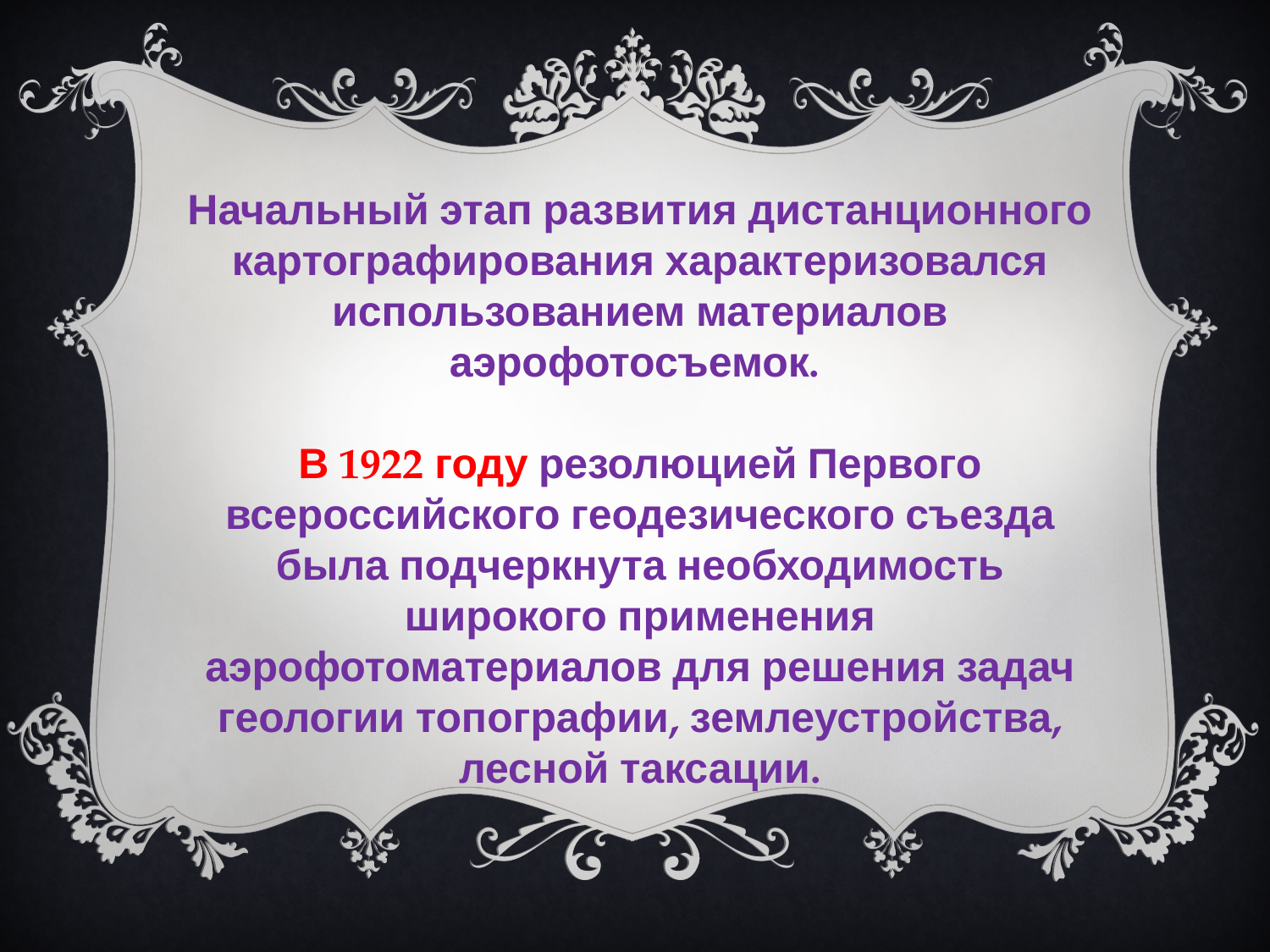

Начальный этап развития дистанционного картографирования характеризовался использованием материалов аэрофотосъемок.

В 1922 году резолюцией Первого всероссийского геодезического съезда была подчеркнута необходимость широкого применения аэрофотоматериалов для решения задач геологии топографии, землеустройства, лесной таксации.